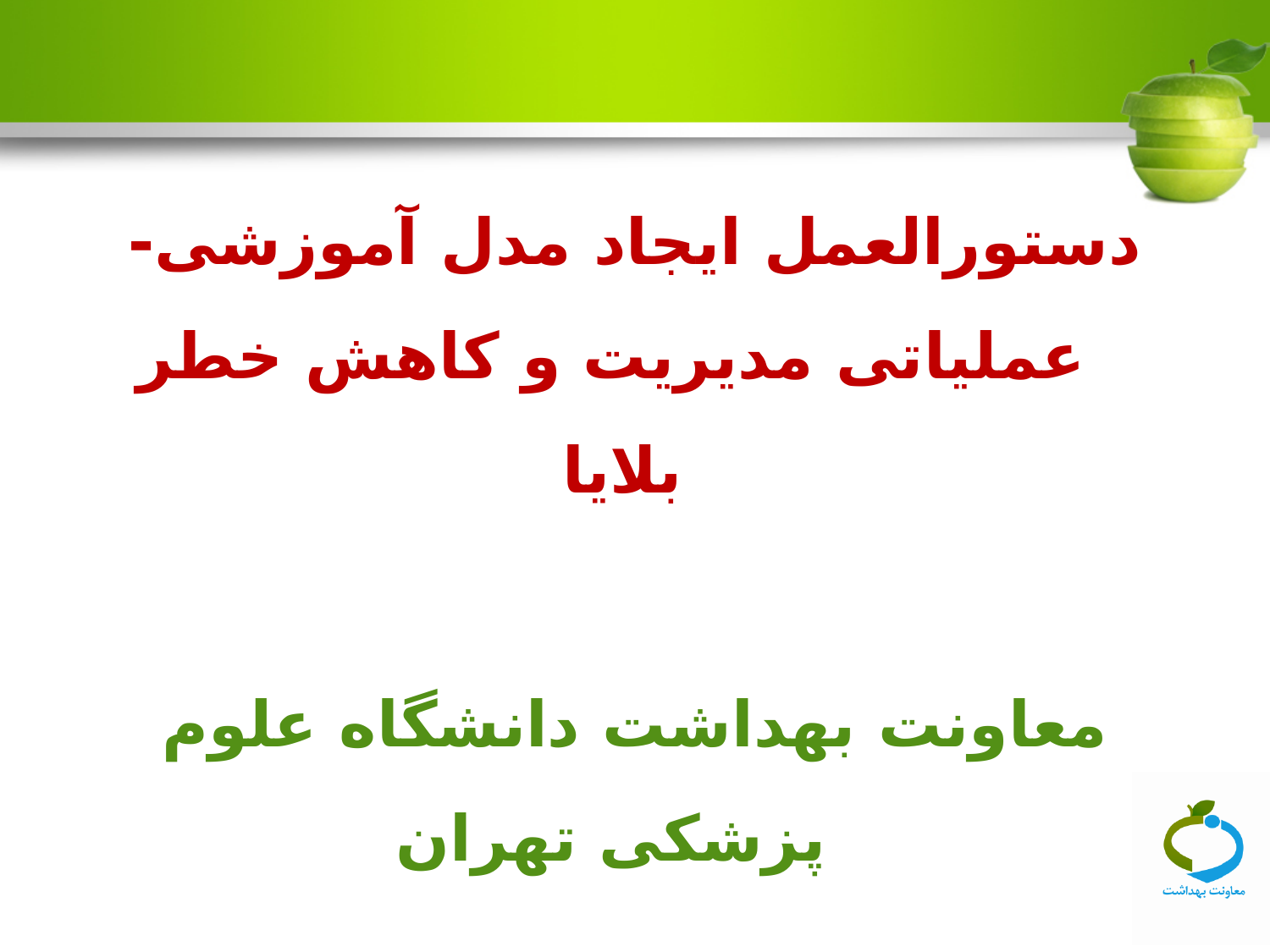

دستورالعمل ایجاد مدل آموزشی-عملیاتی مدیریت و کاهش خطر بلایا

معاونت بهداشت دانشگاه علوم پزشکی تهران